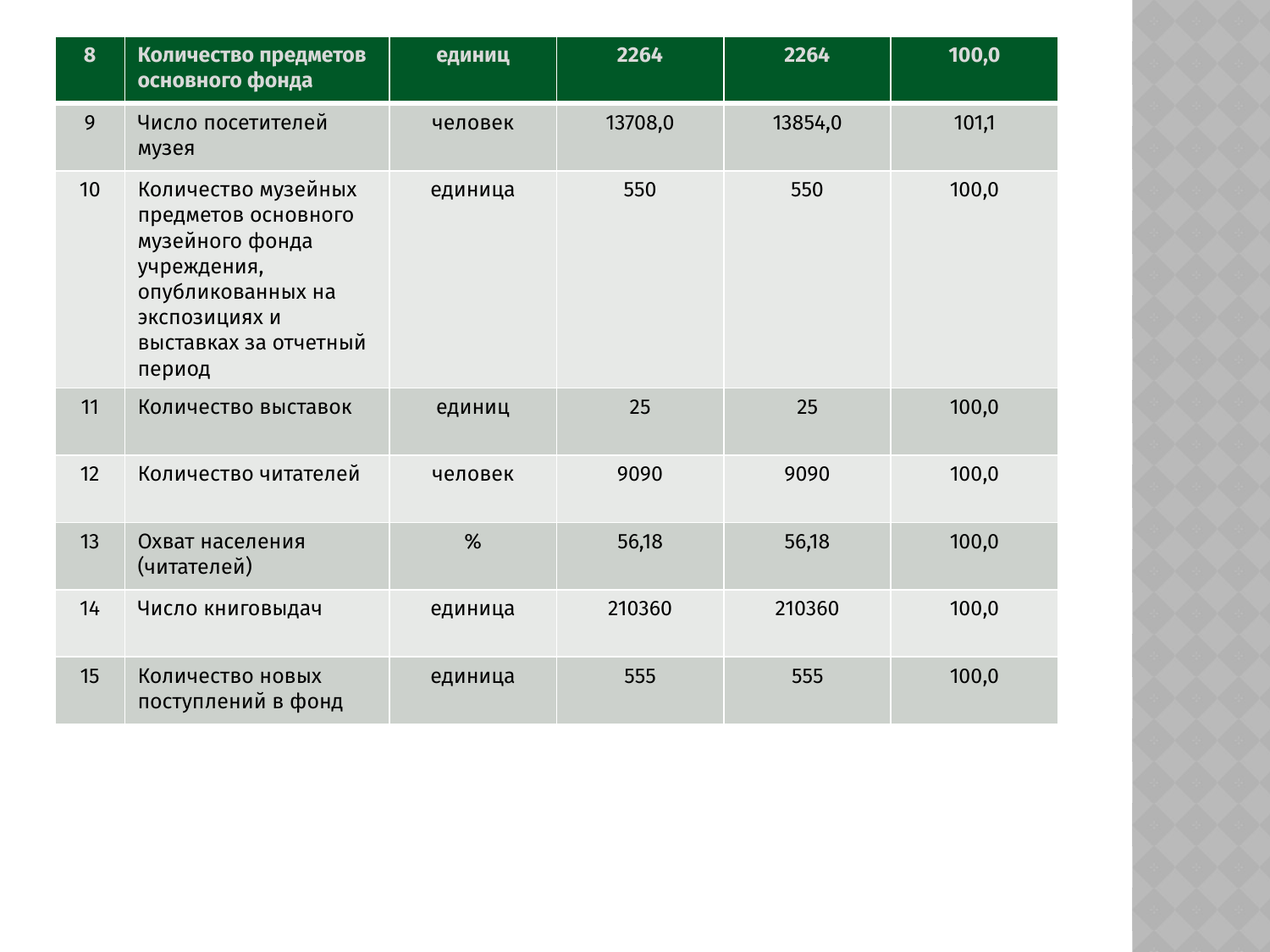

| 8 | Количество предметов основного фонда | единиц | 2264 | 2264 | 100,0 |
| --- | --- | --- | --- | --- | --- |
| 9 | Число посетителей музея | человек | 13708,0 | 13854,0 | 101,1 |
| 10 | Количество музейных предметов основного музейного фонда учреждения, опубликованных на экспозициях и выставках за отчетный период | единица | 550 | 550 | 100,0 |
| 11 | Количество выставок | единиц | 25 | 25 | 100,0 |
| 12 | Количество читателей | человек | 9090 | 9090 | 100,0 |
| 13 | Охват населения (читателей) | % | 56,18 | 56,18 | 100,0 |
| 14 | Число книговыдач | единица | 210360 | 210360 | 100,0 |
| 15 | Количество новых поступлений в фонд | единица | 555 | 555 | 100,0 |